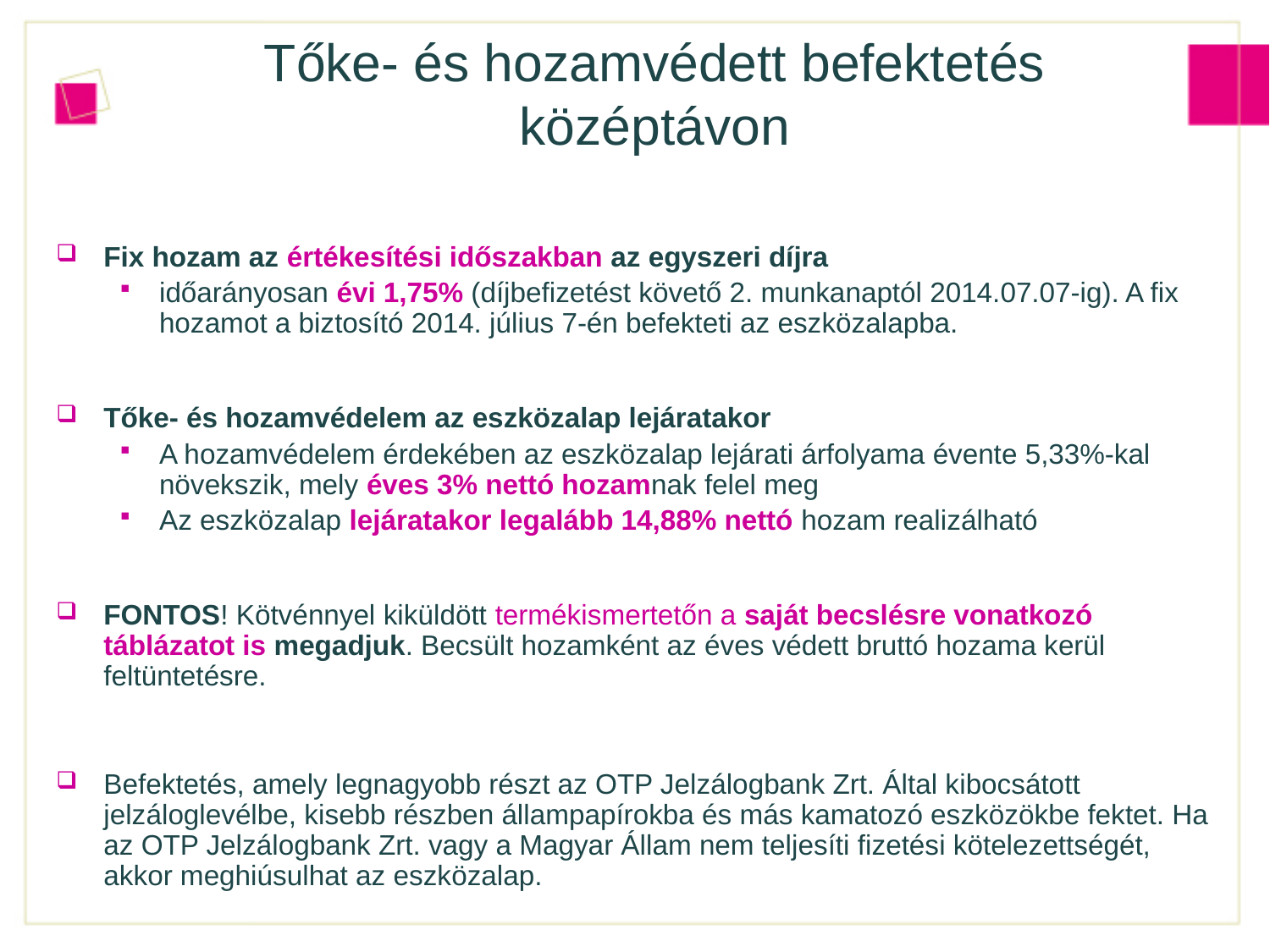

# Tőke- és hozamvédett befektetés középtávon
Fix hozam az értékesítési időszakban az egyszeri díjra
időarányosan évi 1,75% (díjbefizetést követő 2. munkanaptól 2014.07.07-ig). A fix hozamot a biztosító 2014. július 7-én befekteti az eszközalapba.

Tőke- és hozamvédelem az eszközalap lejáratakor
A hozamvédelem érdekében az eszközalap lejárati árfolyama évente 5,33%-kal növekszik, mely éves 3% nettó hozamnak felel meg
Az eszközalap lejáratakor legalább 14,88% nettó hozam realizálható

FONTOS! Kötvénnyel kiküldött termékismertetőn a saját becslésre vonatkozó táblázatot is megadjuk. Becsült hozamként az éves védett bruttó hozama kerül feltüntetésre.

Befektetés, amely legnagyobb részt az OTP Jelzálogbank Zrt. Által kibocsátott jelzáloglevélbe, kisebb részben állampapírokba és más kamatozó eszközökbe fektet. Ha az OTP Jelzálogbank Zrt. vagy a Magyar Állam nem teljesíti fizetési kötelezettségét, akkor meghiúsulhat az eszközalap.